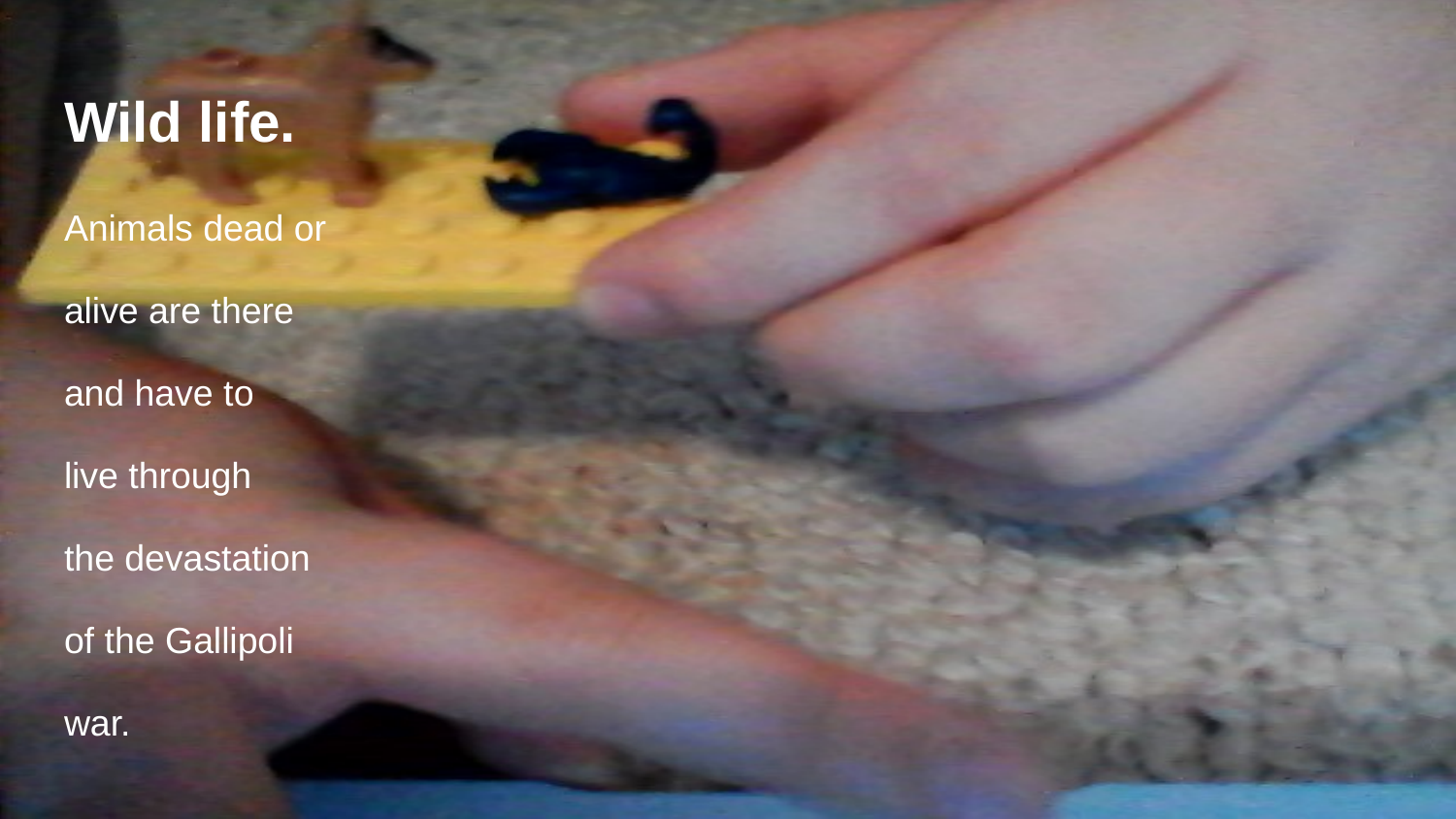

# Wild life.
Animals dead or
alive are there
and have to
live through
the devastation
of the Gallipoli
war.